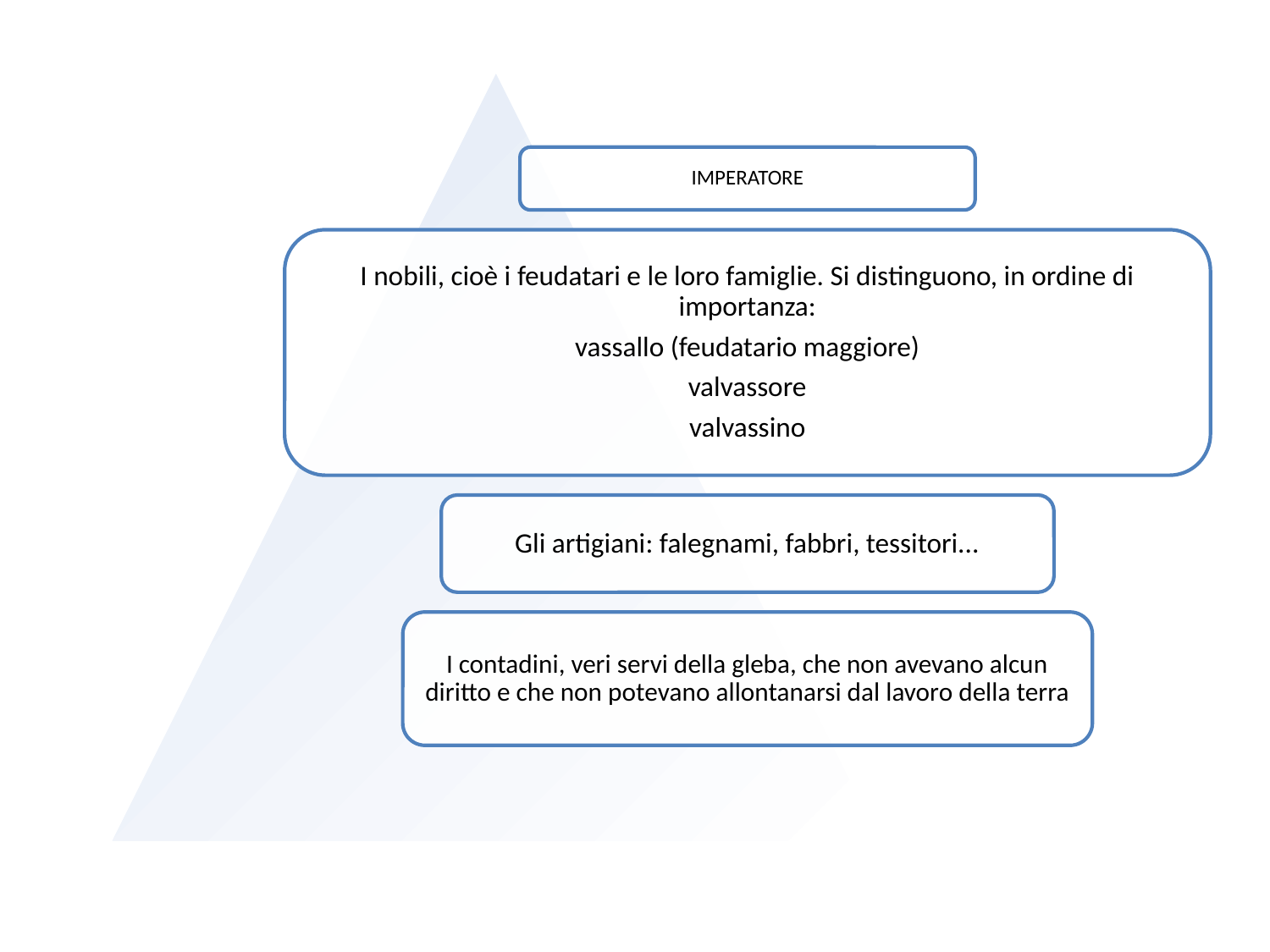

IMPERATORE
I nobili, cioè i feudatari e le loro famiglie. Si distinguono, in ordine di importanza:
vassallo (feudatario maggiore)
valvassore
valvassino
Gli artigiani: falegnami, fabbri, tessitori...
I contadini, veri servi della gleba, che non avevano alcun diritto e che non potevano allontanarsi dal lavoro della terra